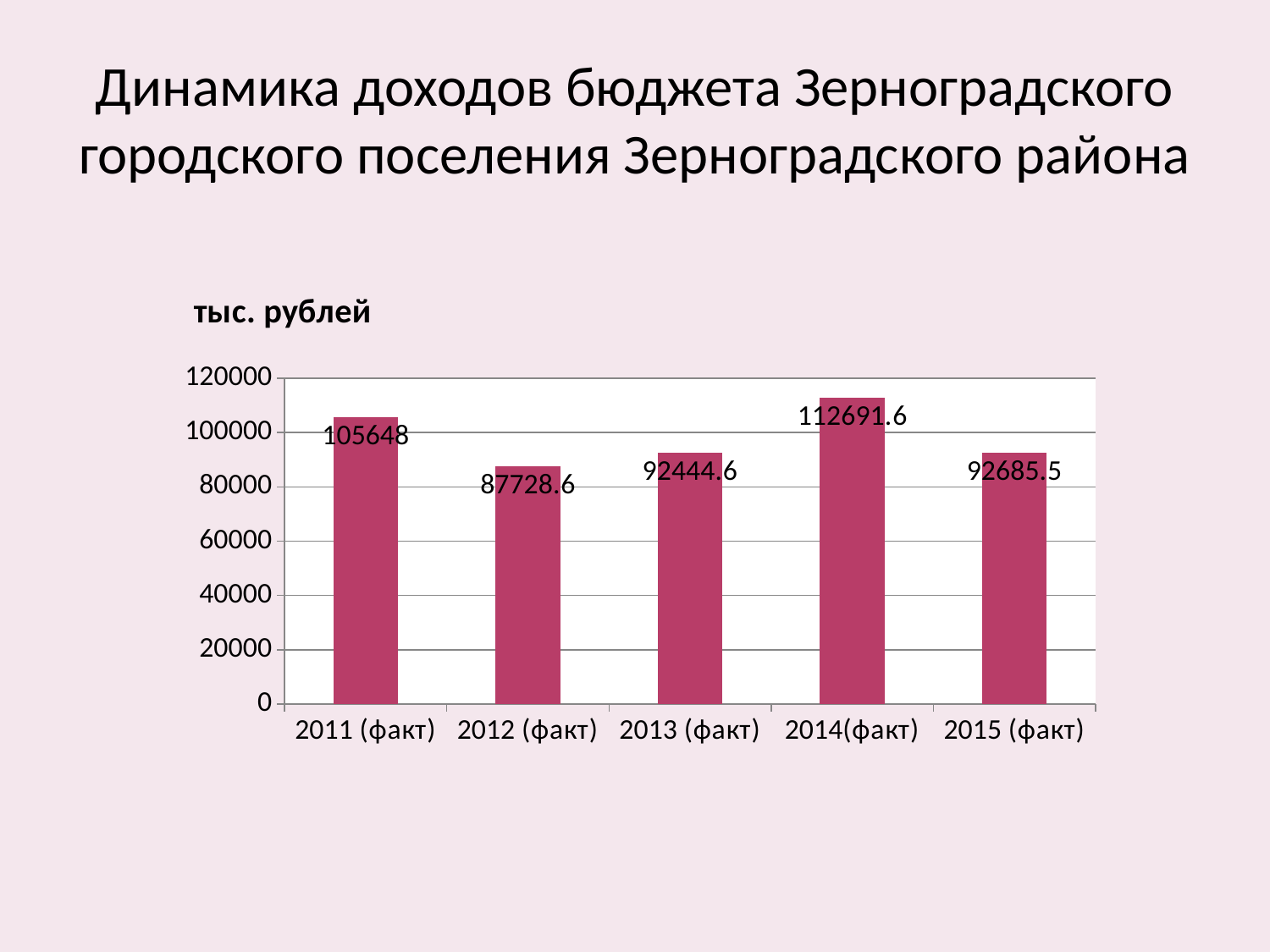

# Динамика доходов бюджета Зерноградского городского поселения Зерноградского района

### Chart:

| Category | тыс. рублей |
|---|---|
| 2011 (факт) | 105648.0 |
| 2012 (факт) | 87728.6 |
| 2013 (факт) | 92444.6 |
| 2014(факт) | 112691.6 |
| 2015 (факт) | 92685.5 |